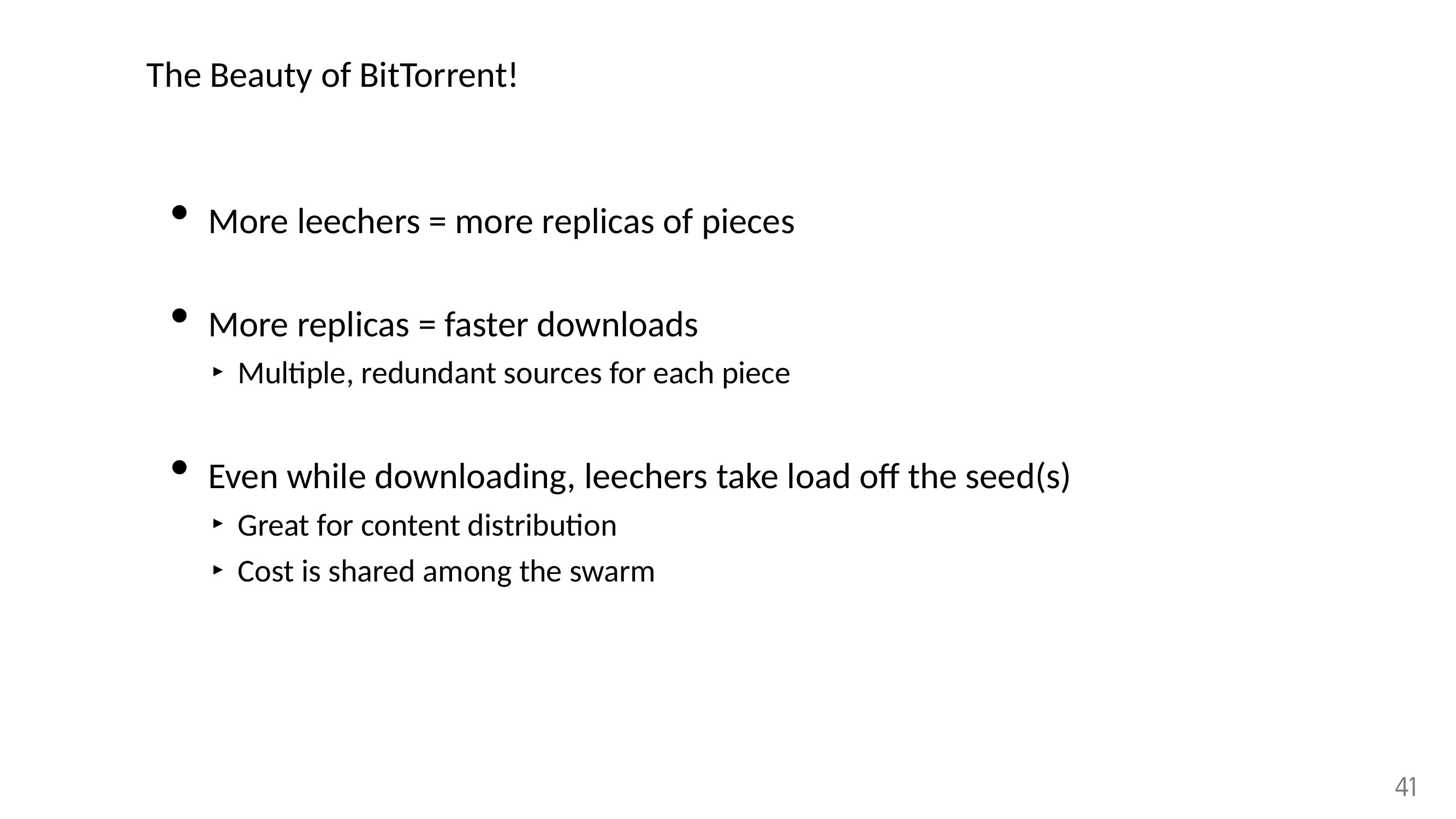

# The Beauty of BitTorrent!
More leechers = more replicas of pieces

More replicas = faster downloads
Multiple, redundant sources for each piece

Even while downloading, leechers take load off the seed(s)
Great for content distribution
Cost is shared among the swarm
41